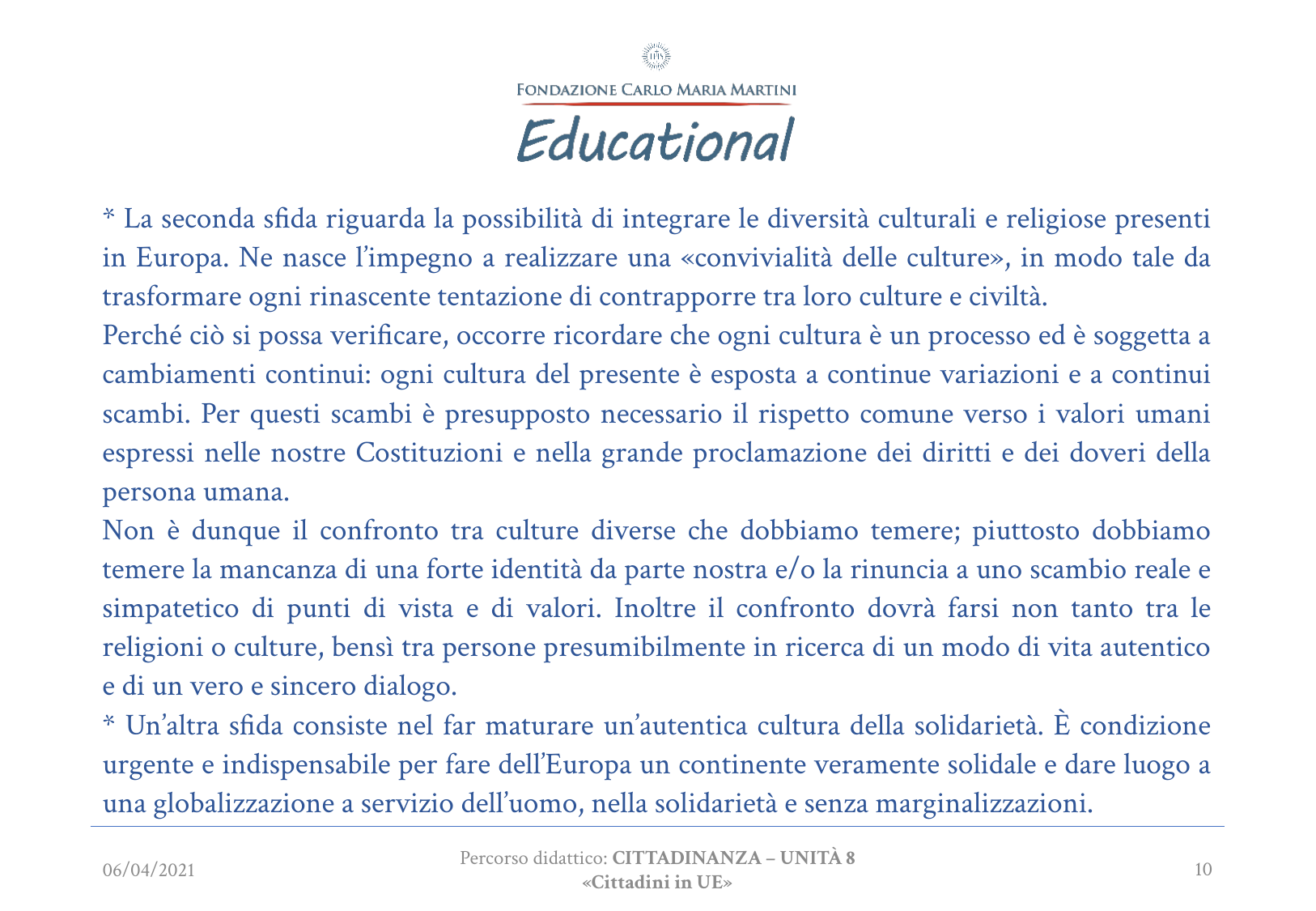

* La seconda sfida riguarda la possibilità di integrare le diversità culturali e religiose presenti in Europa. Ne nasce l’impegno a realizzare una «convivialità delle culture», in modo tale da trasformare ogni rinascente tentazione di contrapporre tra loro culture e civiltà.
Perché ciò si possa verificare, occorre ricordare che ogni cultura è un processo ed è soggetta a cambiamenti continui: ogni cultura del presente è esposta a continue variazioni e a continui scambi. Per questi scambi è presupposto necessario il rispetto comune verso i valori umani espressi nelle nostre Costituzioni e nella grande proclamazione dei diritti e dei doveri della persona umana.
Non è dunque il confronto tra culture diverse che dobbiamo temere; piuttosto dobbiamo temere la mancanza di una forte identità da parte nostra e/o la rinuncia a uno scambio reale e simpatetico di punti di vista e di valori. Inoltre il confronto dovrà farsi non tanto tra le religioni o culture, bensì tra persone presumibilmente in ricerca di un modo di vita autentico e di un vero e sincero dialogo.
* Un’altra sfida consiste nel far maturare un’autentica cultura della solidarietà. È condizione urgente e indispensabile per fare dell’Europa un continente veramente solidale e dare luogo a una globalizzazione a servizio dell’uomo, nella solidarietà e senza marginalizzazioni.

06/04/2021
Percorso didattico: CITTADINANZA – unità 8 «Cittadini in UE»
10